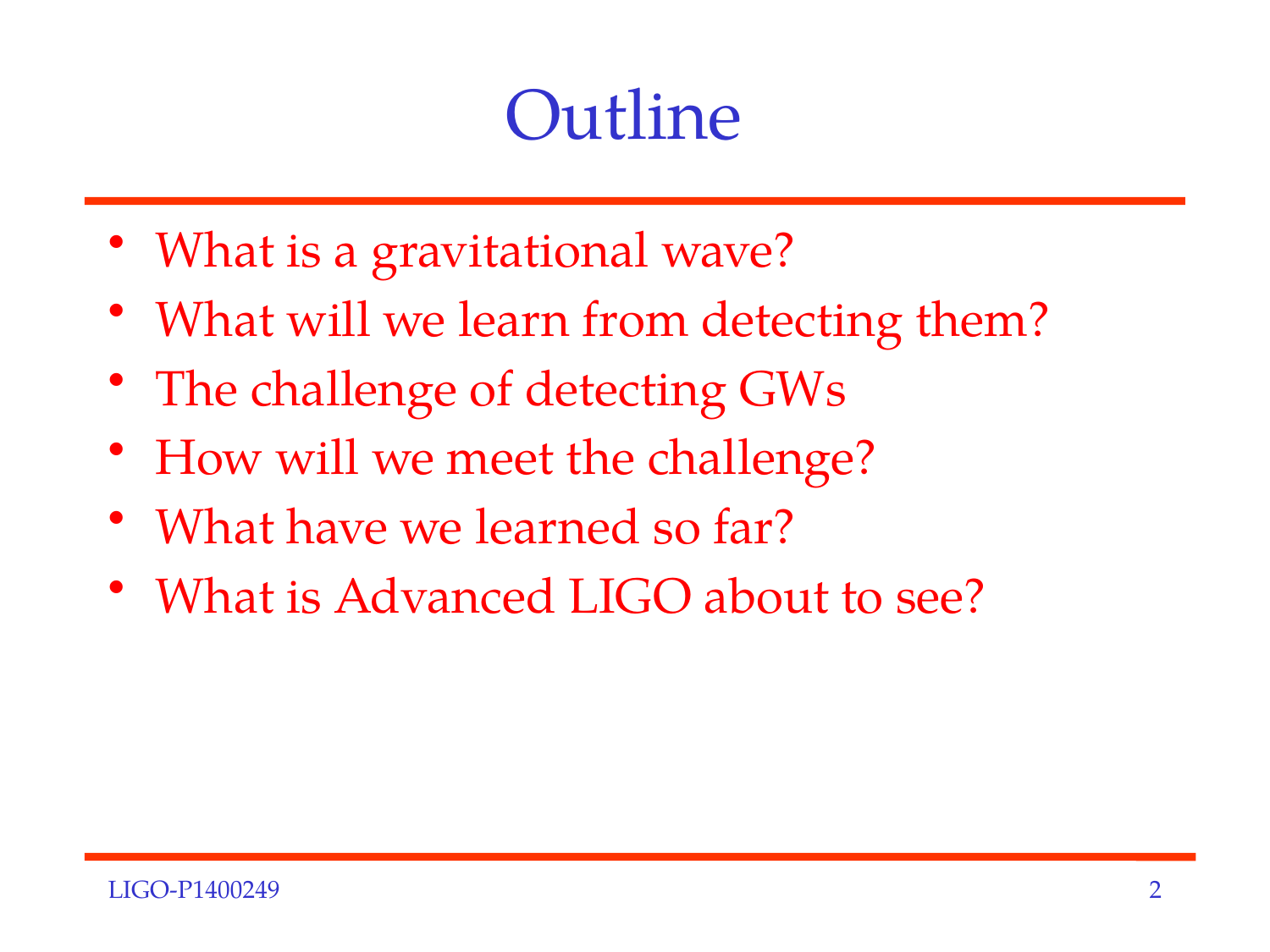

# Outline
What is a gravitational wave?
What will we learn from detecting them?
The challenge of detecting GWs
How will we meet the challenge?
What have we learned so far?
What is Advanced LIGO about to see?

LIGO-P1400249
2